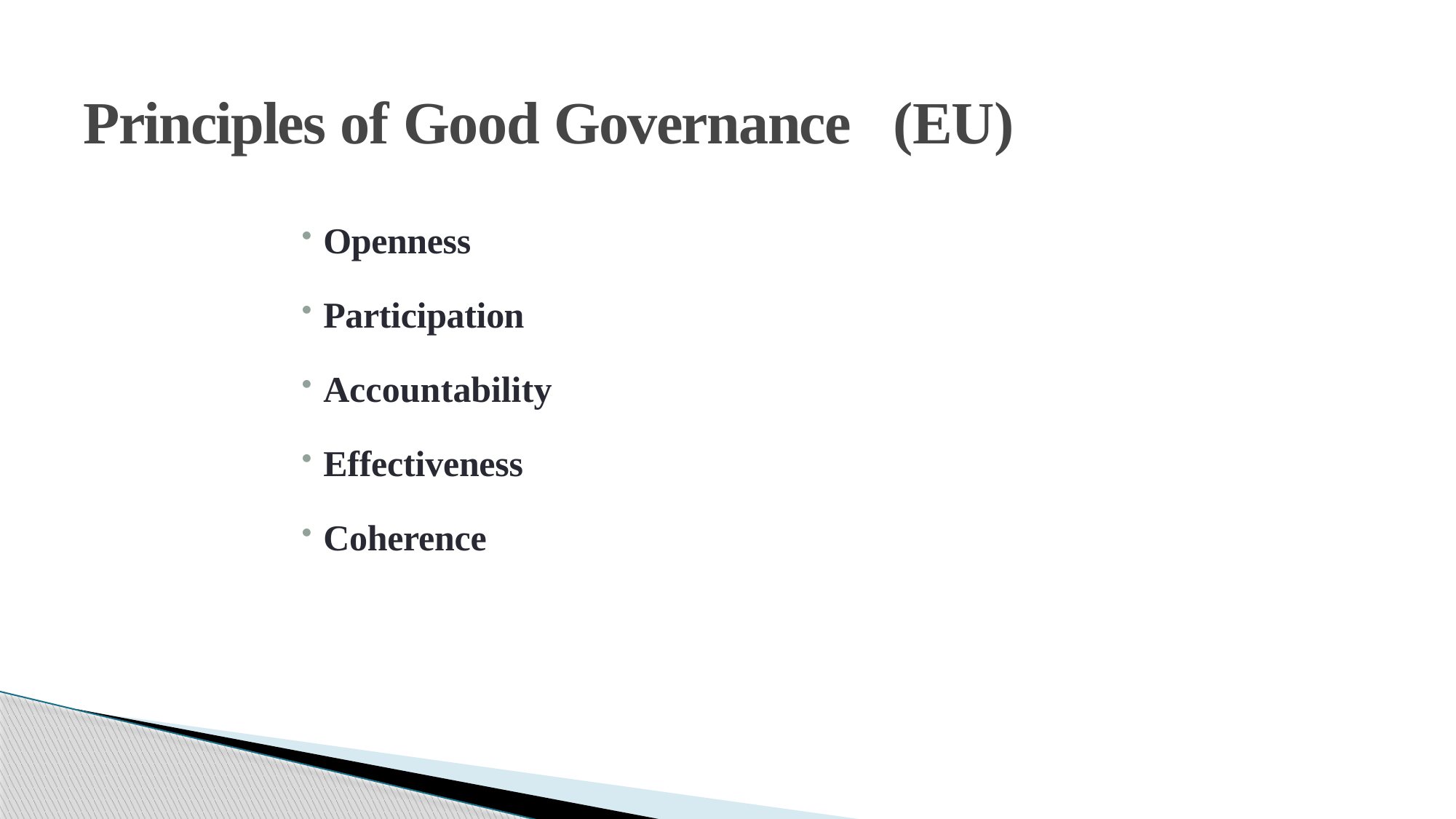

# Principles of Good Governance   (EU)
Openness
Participation
Accountability
Effectiveness
Coherence